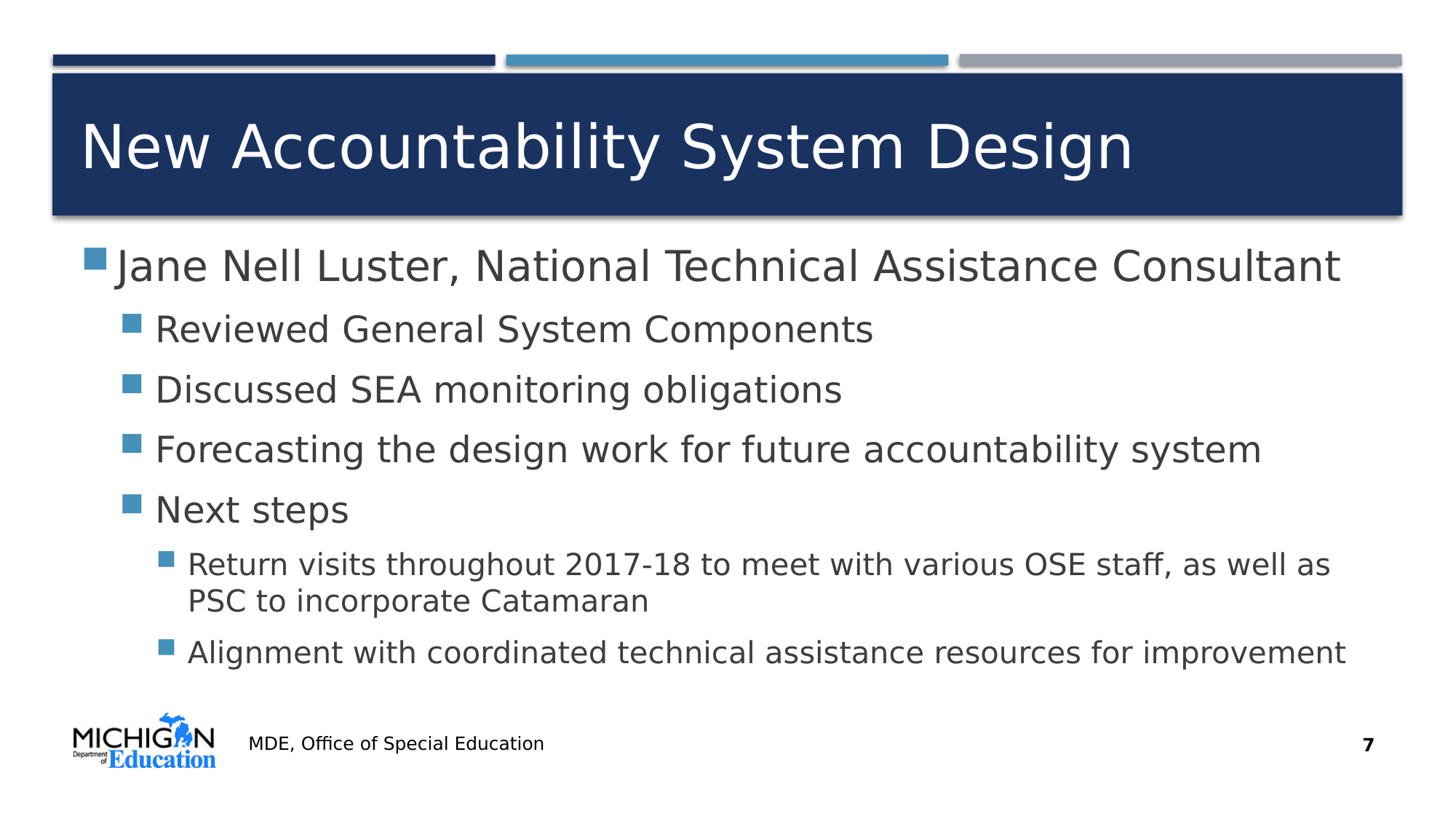

# New Accountability System Design
Jane Nell Luster, National Technical Assistance Consultant
Reviewed General System Components
Discussed SEA monitoring obligations
Forecasting the design work for future accountability system
Next steps
Return visits throughout 2017-18 to meet with various OSE staff, as well as PSC to incorporate Catamaran
Alignment with coordinated technical assistance resources for improvement
MDE, Office of Special Education
7